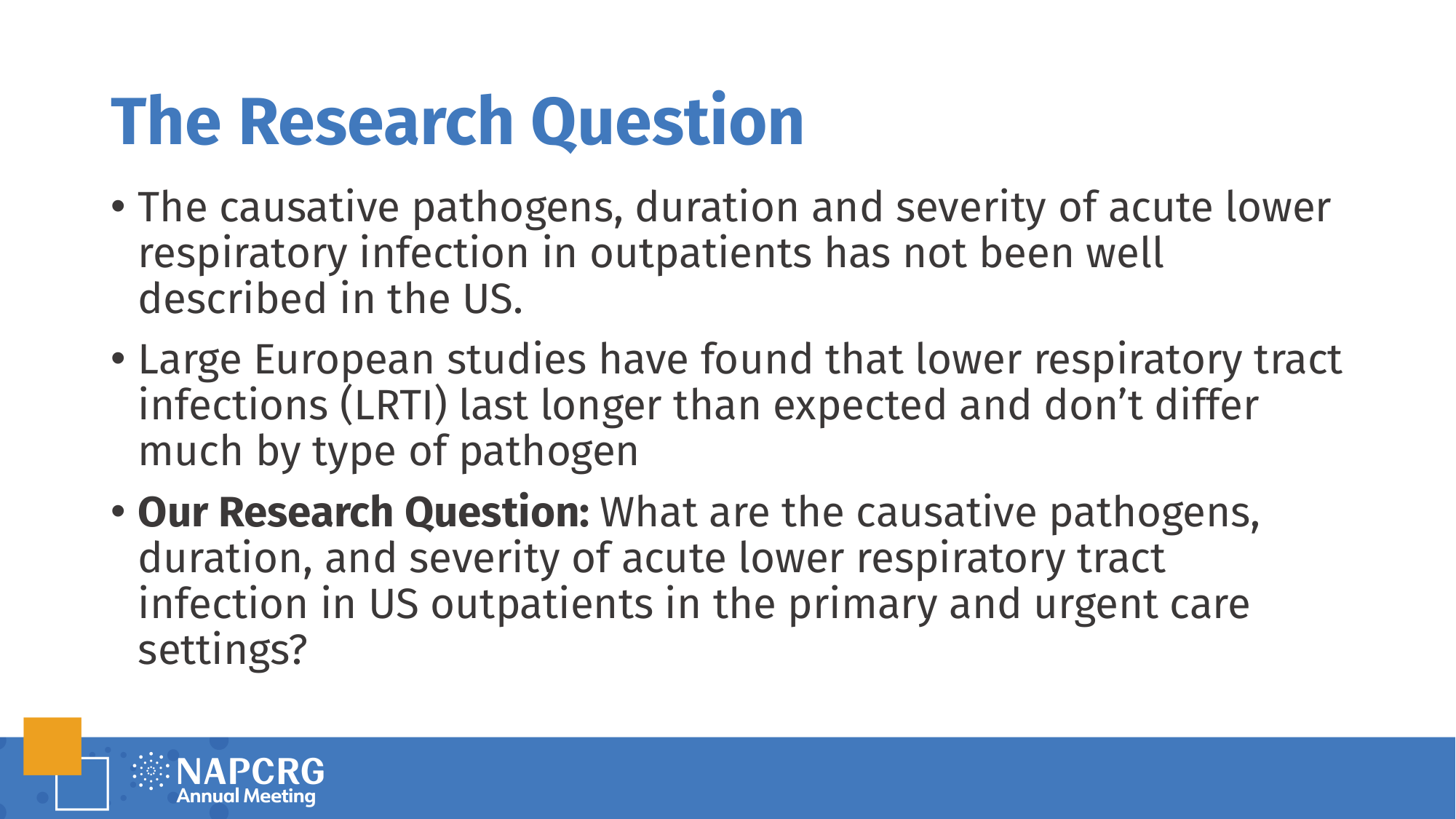

# The Research Question
The causative pathogens, duration and severity of acute lower respiratory infection in outpatients has not been well described in the US.
Large European studies have found that lower respiratory tract infections (LRTI) last longer than expected and don’t differ much by type of pathogen
Our Research Question: What are the causative pathogens, duration, and severity of acute lower respiratory tract infection in US outpatients in the primary and urgent care settings?